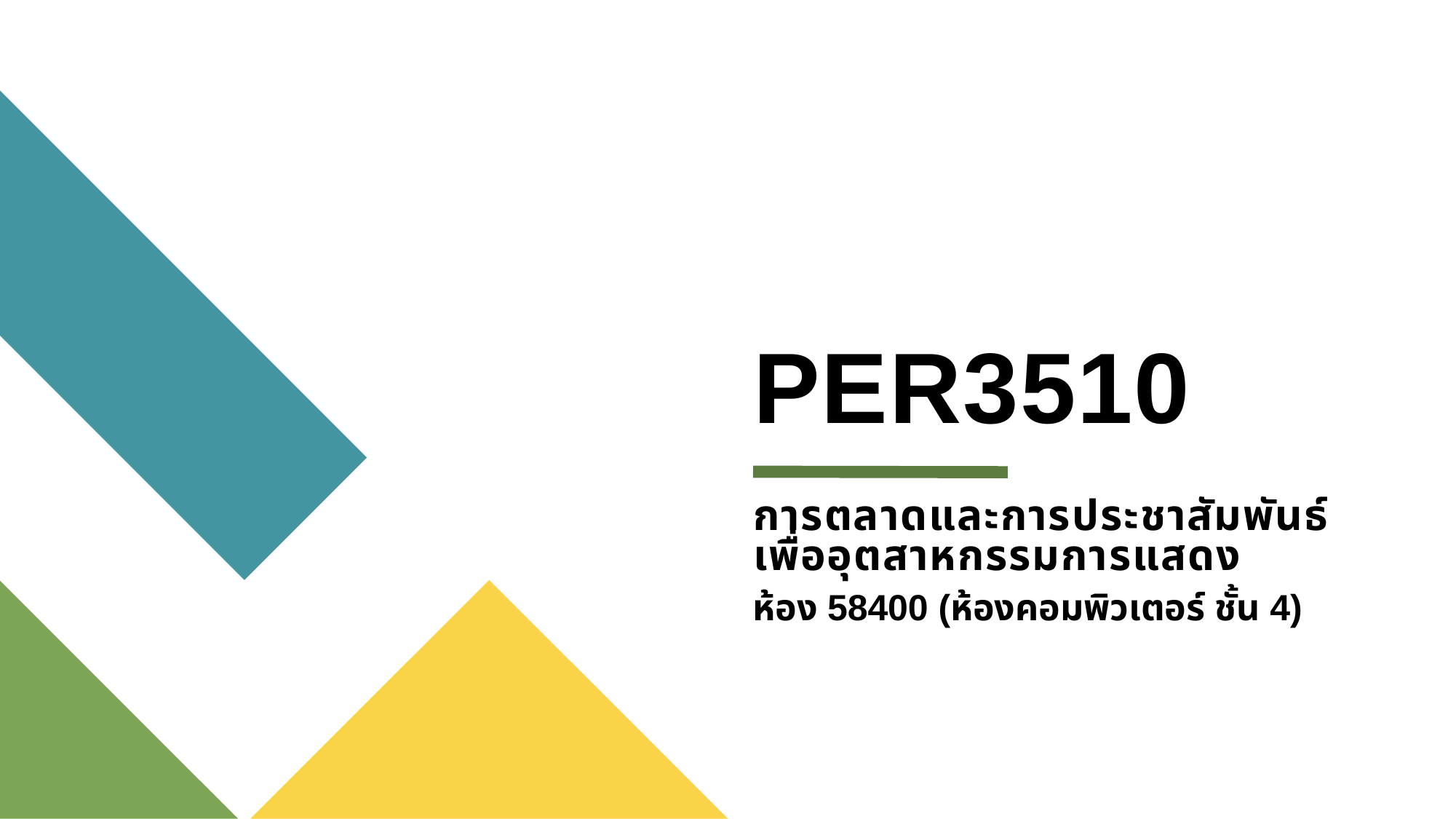

# PER3510
การตลาดและการประชาสัมพันธ์
เพื่ออุตสาหกรรมการแสดง
ห้อง 58400 (ห้องคอมพิวเตอร์ ชั้น 4)